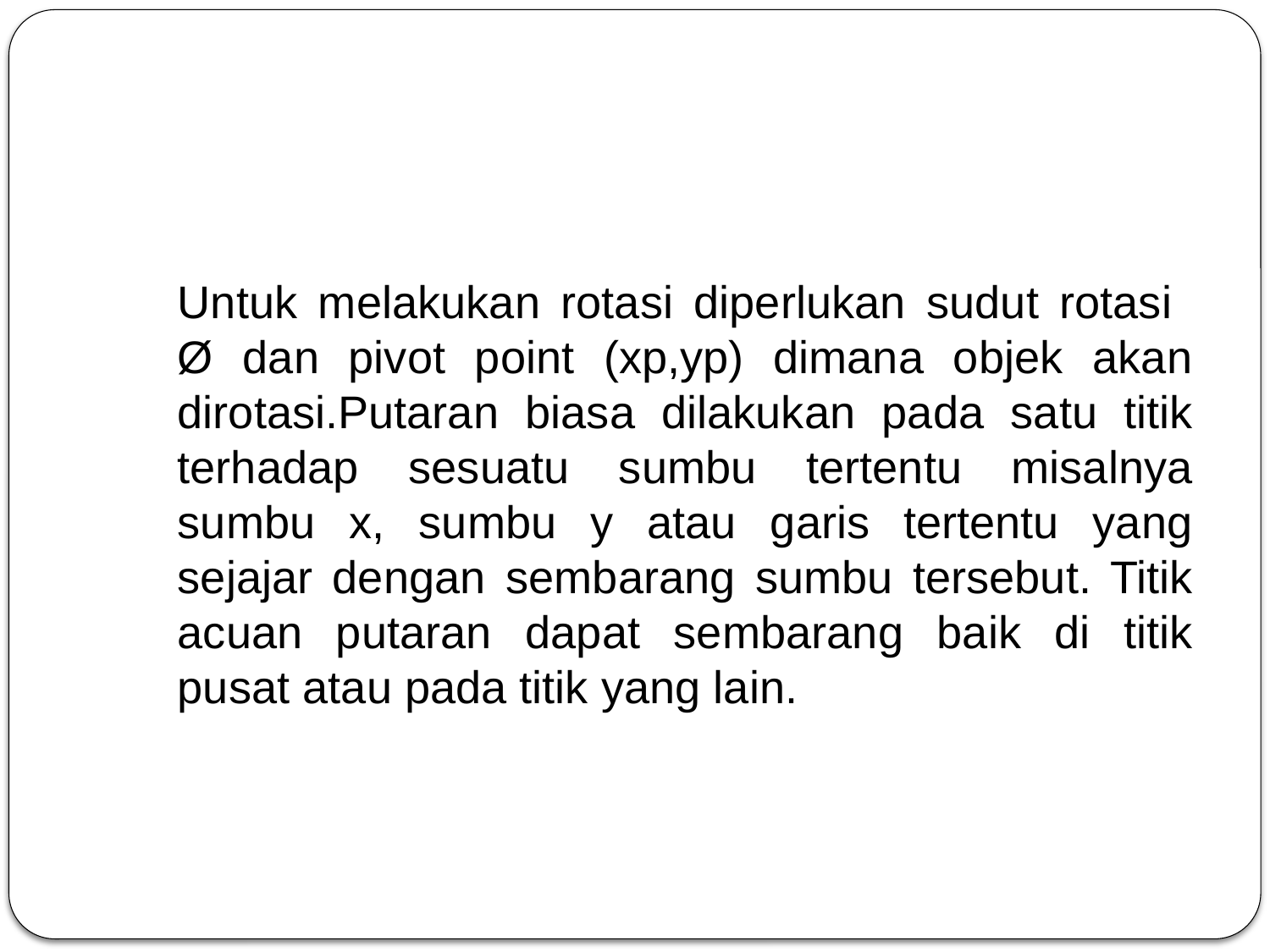

#

	Untuk melakukan rotasi diperlukan sudut rotasi  Ø dan pivot point (xp,yp) dimana objek akan dirotasi.Putaran biasa dilakukan pada satu titik terhadap sesuatu sumbu tertentu misalnya sumbu x, sumbu y atau garis tertentu yang sejajar dengan sembarang sumbu tersebut. Titik acuan putaran dapat sembarang baik di titik pusat atau pada titik yang lain.